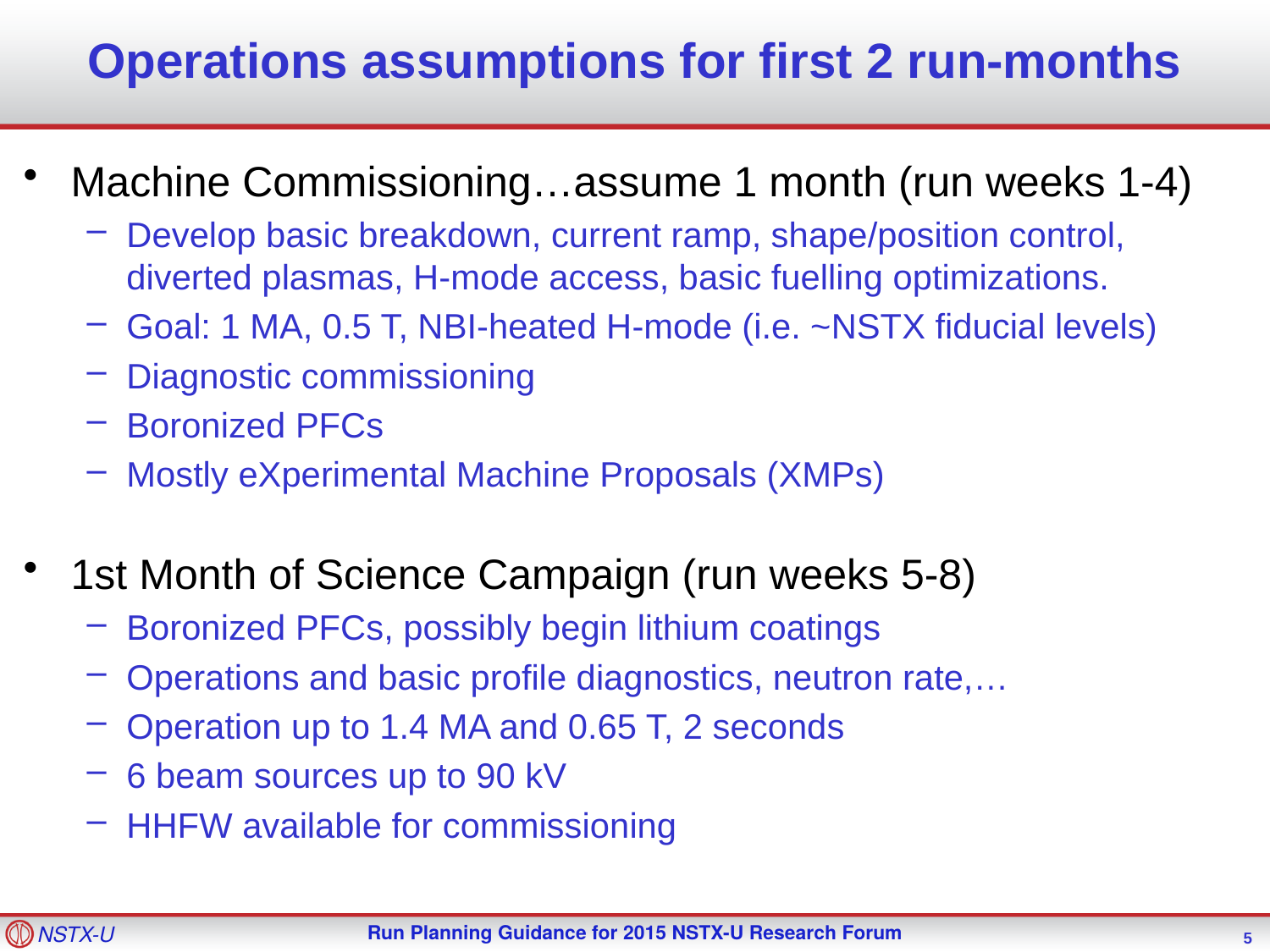

# Operations assumptions for first 2 run-months
Machine Commissioning…assume 1 month (run weeks 1-4)
Develop basic breakdown, current ramp, shape/position control, diverted plasmas, H-mode access, basic fuelling optimizations.
Goal: 1 MA, 0.5 T, NBI-heated H-mode (i.e. ~NSTX fiducial levels)
Diagnostic commissioning
Boronized PFCs
Mostly eXperimental Machine Proposals (XMPs)

1st Month of Science Campaign (run weeks 5-8)
Boronized PFCs, possibly begin lithium coatings
Operations and basic profile diagnostics, neutron rate,…
Operation up to 1.4 MA and 0.65 T, 2 seconds
6 beam sources up to 90 kV
HHFW available for commissioning